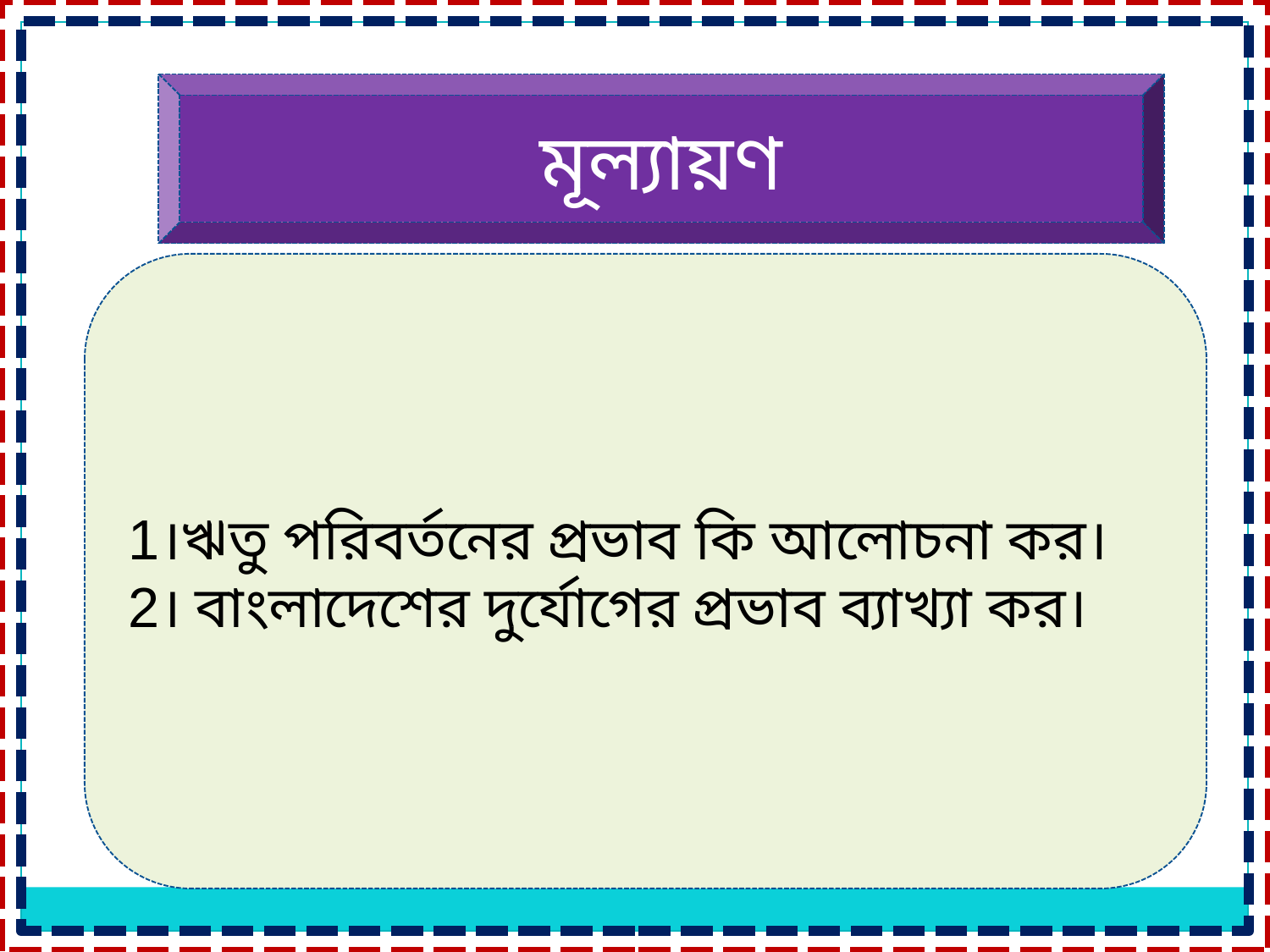

মূল্যায়ণ
1।ঋতু পরিবর্তনের প্রভাব কি আলোচনা কর।
2। বাংলাদেশের দুর্যোগের প্রভাব ব্যাখ্যা কর।